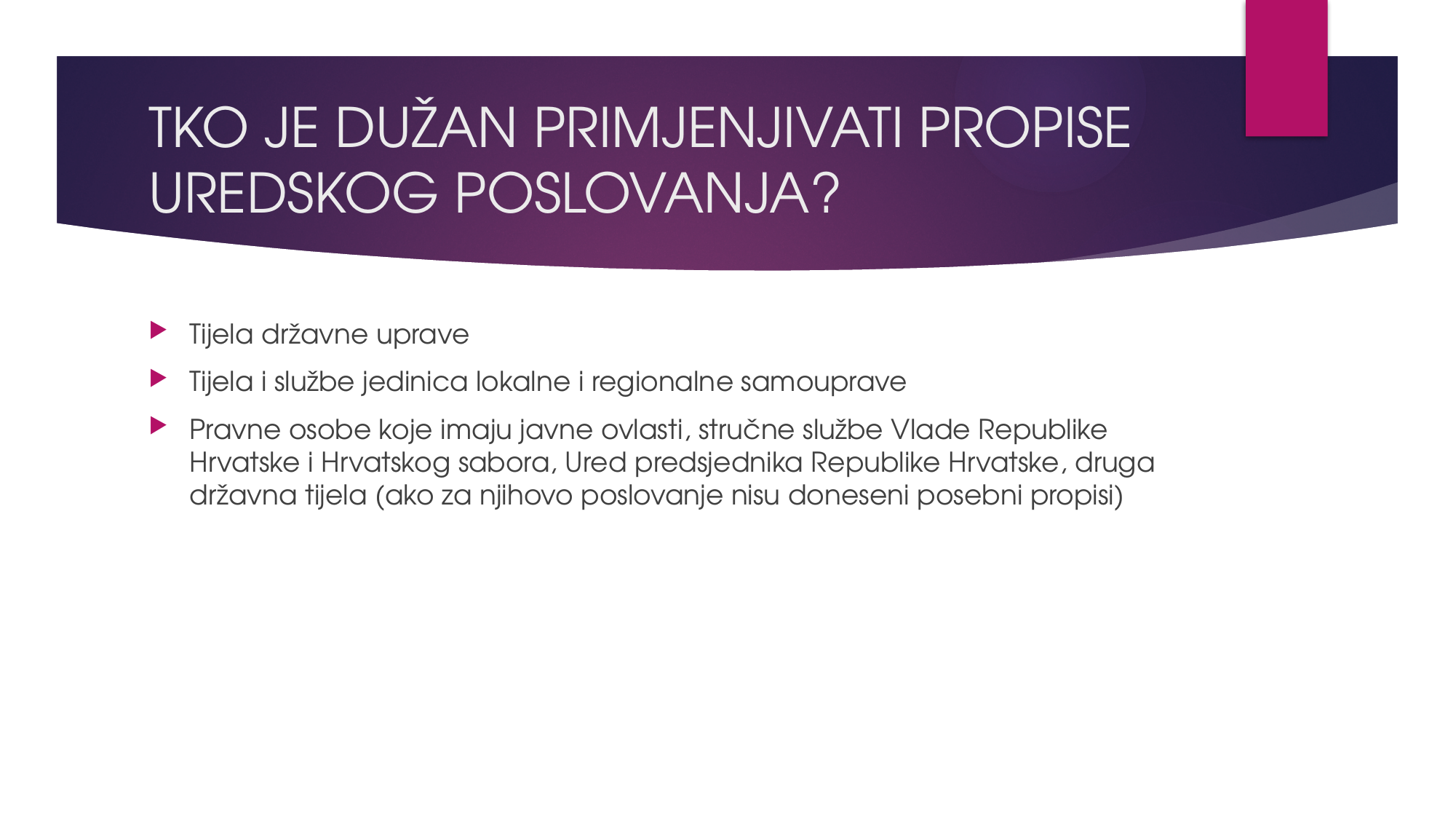

# TKO JE DUŽAN PRIMJENJIVATI PROPISE UREDSKOG POSLOVANJA?
Tijela državne uprave
Tijela i službe jedinica lokalne i regionalne samouprave
Pravne osobe koje imaju javne ovlasti, stručne službe Vlade Republike Hrvatske i Hrvatskog sabora, Ured predsjednika Republike Hrvatske, druga državna tijela (ako za njihovo poslovanje nisu doneseni posebni propisi)